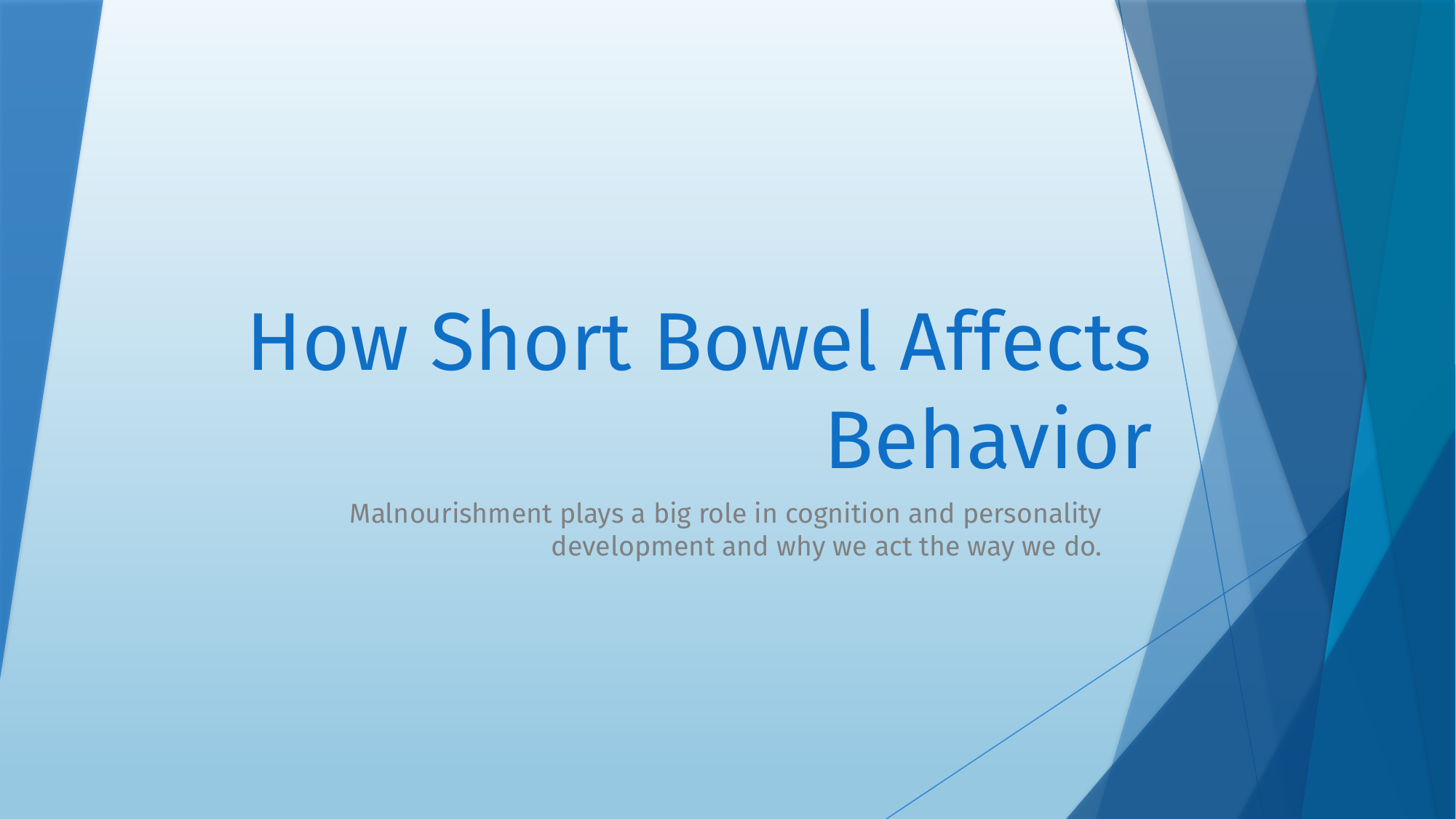

# How Short Bowel Affects Behavior
Malnourishment plays a big role in cognition and personality development and why we act the way we do.